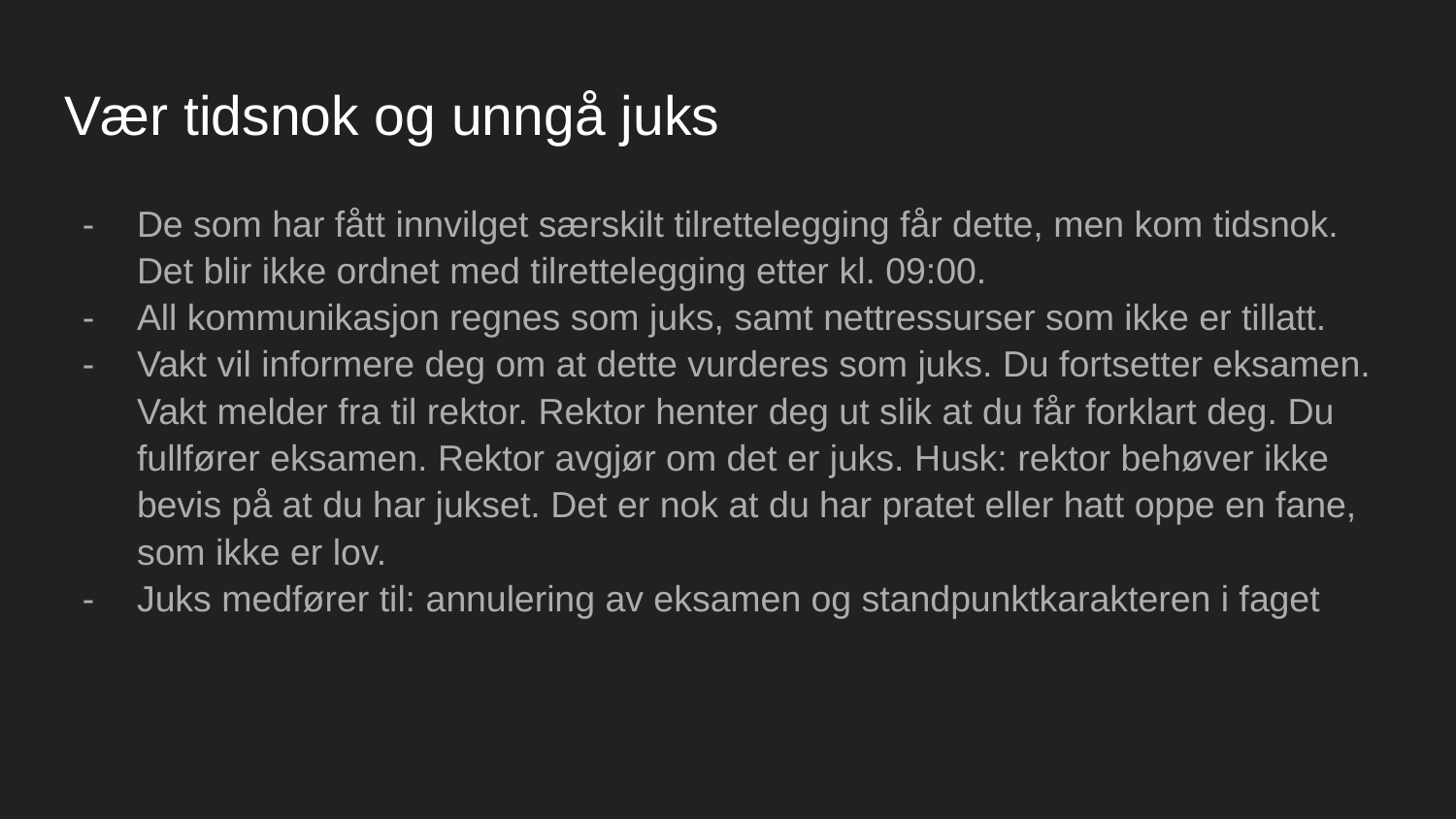

# Vær tidsnok og unngå juks
De som har fått innvilget særskilt tilrettelegging får dette, men kom tidsnok. Det blir ikke ordnet med tilrettelegging etter kl. 09:00.
All kommunikasjon regnes som juks, samt nettressurser som ikke er tillatt.
Vakt vil informere deg om at dette vurderes som juks. Du fortsetter eksamen. Vakt melder fra til rektor. Rektor henter deg ut slik at du får forklart deg. Du fullfører eksamen. Rektor avgjør om det er juks. Husk: rektor behøver ikke bevis på at du har jukset. Det er nok at du har pratet eller hatt oppe en fane, som ikke er lov.
Juks medfører til: annulering av eksamen og standpunktkarakteren i faget